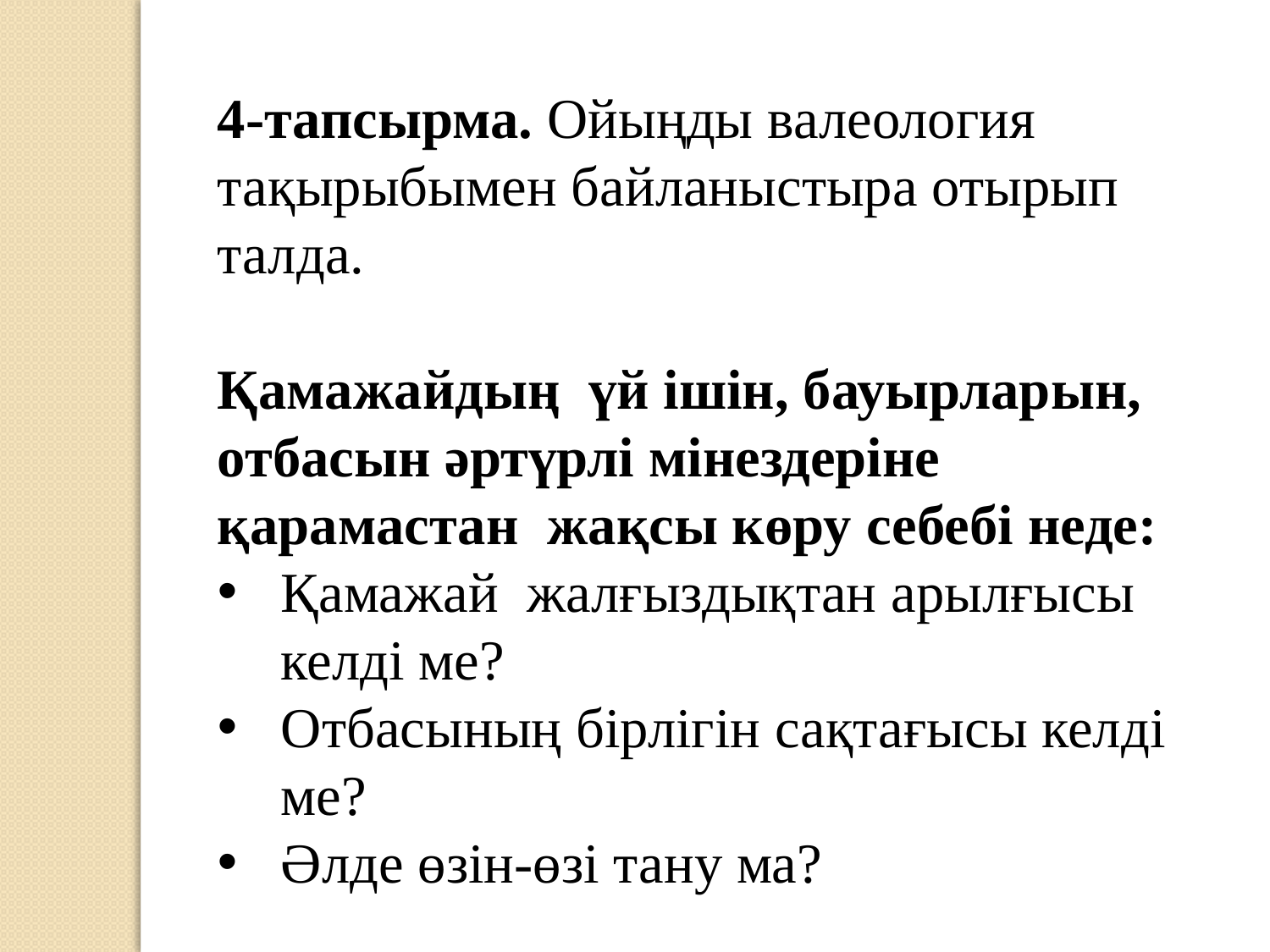

4-тапсырма. Ойыңды валеология тақырыбымен байланыстыра отырып талда.

Қамажайдың  үй ішін, бауырларын, отбасын әртүрлі мінездеріне қарамастан  жақсы көру себебі неде:
Қамажай  жалғыздықтан арылғысы келді ме?
Отбасының бірлігін сақтағысы келді ме?
Әлде өзін-өзі тану ма?